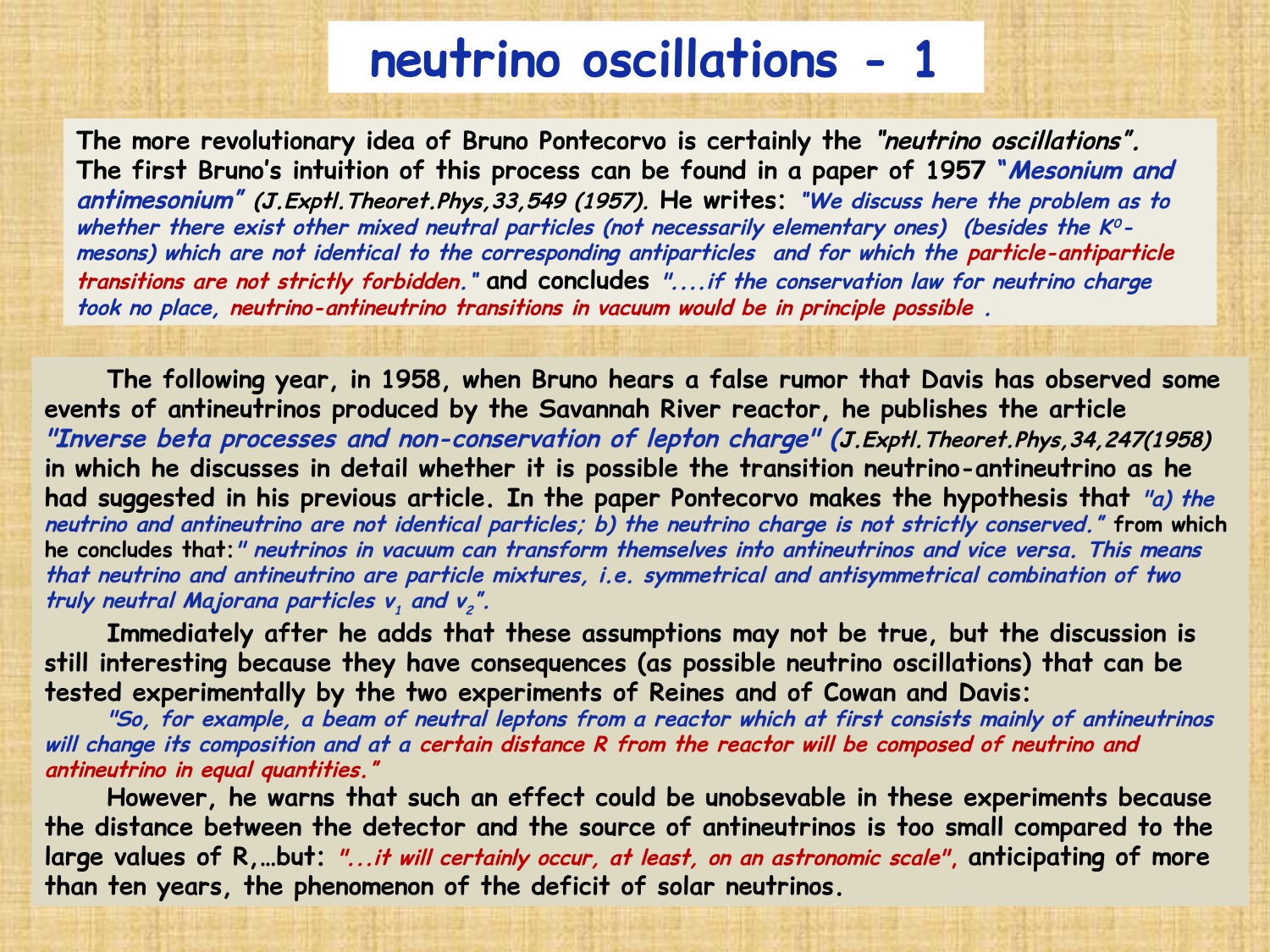

neutrino oscillations - 1
The more revolutionary idea of Bruno Pontecorvo is certainly the “neutrino oscillations”.
The first Bruno’s intuition of this process can be found in a paper of 1957 “Mesonium and antimesonium” (J.Exptl.Theoret.Phys,33,549 (1957). He writes: “We discuss here the problem as to whether there exist other mixed neutral particles (not necessarily elementary ones)  (besides the K0-mesons) which are not identical to the corresponding antiparticles  and for which the particle-antiparticle transitions are not strictly forbidden.“ and concludes "....if the conservation law for neutrino charge took no place, neutrino-antineutrino transitions in vacuum would be in principle possible .
The following year, in 1958, when Bruno hears a false rumor that Davis has observed some events of antineutrinos produced by the Savannah River reactor, he publishes the article "Inverse beta processes and non-conservation of lepton charge" (J.Exptl.Theoret.Phys,34,247(1958) in which he discusses in detail whether it is possible the transition neutrino-antineutrino as he had suggested in his previous article. In the paper Pontecorvo makes the hypothesis that "a) the neutrino and antineutrino are not identical particles; b) the neutrino charge is not strictly conserved.” from which he concludes that:" neutrinos in vacuum can transform themselves into antineutrinos and vice versa. This means that neutrino and antineutrino are particle mixtures, i.e. symmetrical and antisymmetrical combination of two truly neutral Majorana particles ν1 and ν2”.
Immediately after he adds that these assumptions may not be true, but the discussion is still interesting because they have consequences (as possible neutrino oscillations) that can be tested experimentally by the two experiments of Reines and of Cowan and Davis:
"So, for example, a beam of neutral leptons from a reactor which at first consists mainly of antineutrinos will change its composition and at a certain distance R from the reactor will be composed of neutrino and antineutrino in equal quantities.”
However, he warns that such an effect could be unobsevable in these experiments because the distance between the detector and the source of antineutrinos is too small compared to the large values ​​of R,…but: "...it will certainly occur, at least, on an astronomic scale", anticipating of more than ten years, the phenomenon of the deficit of solar neutrinos.